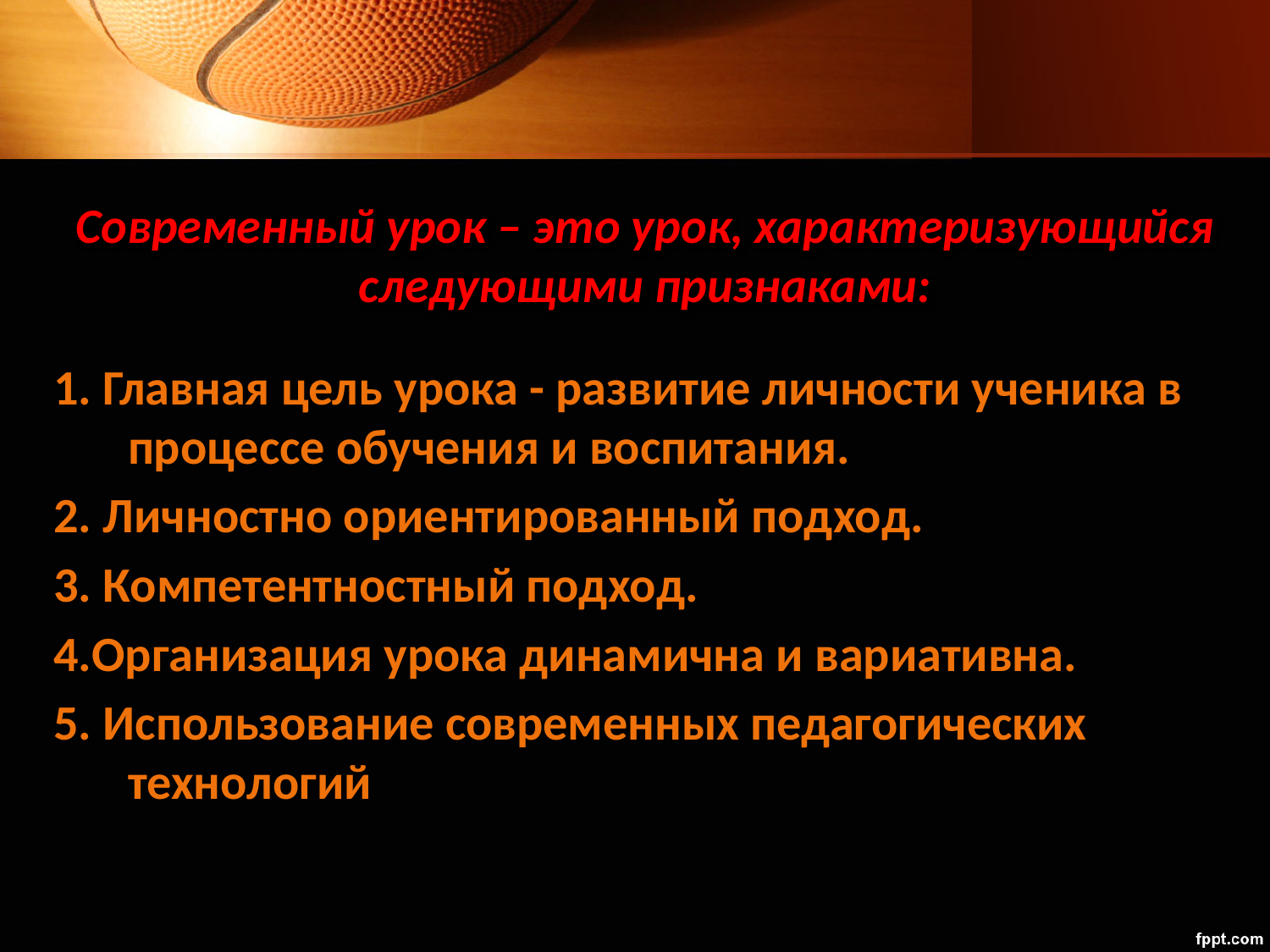

# Современный урок – это урок, характеризующийся следующими признаками:
1. Главная цель урока - развитие личности ученика в процессе обучения и воспитания.
2. Личностно ориентированный подход.
3. Компетентностный подход.
4.Организация урока динамична и вариативна.
5. Использование современных педагогических технологий